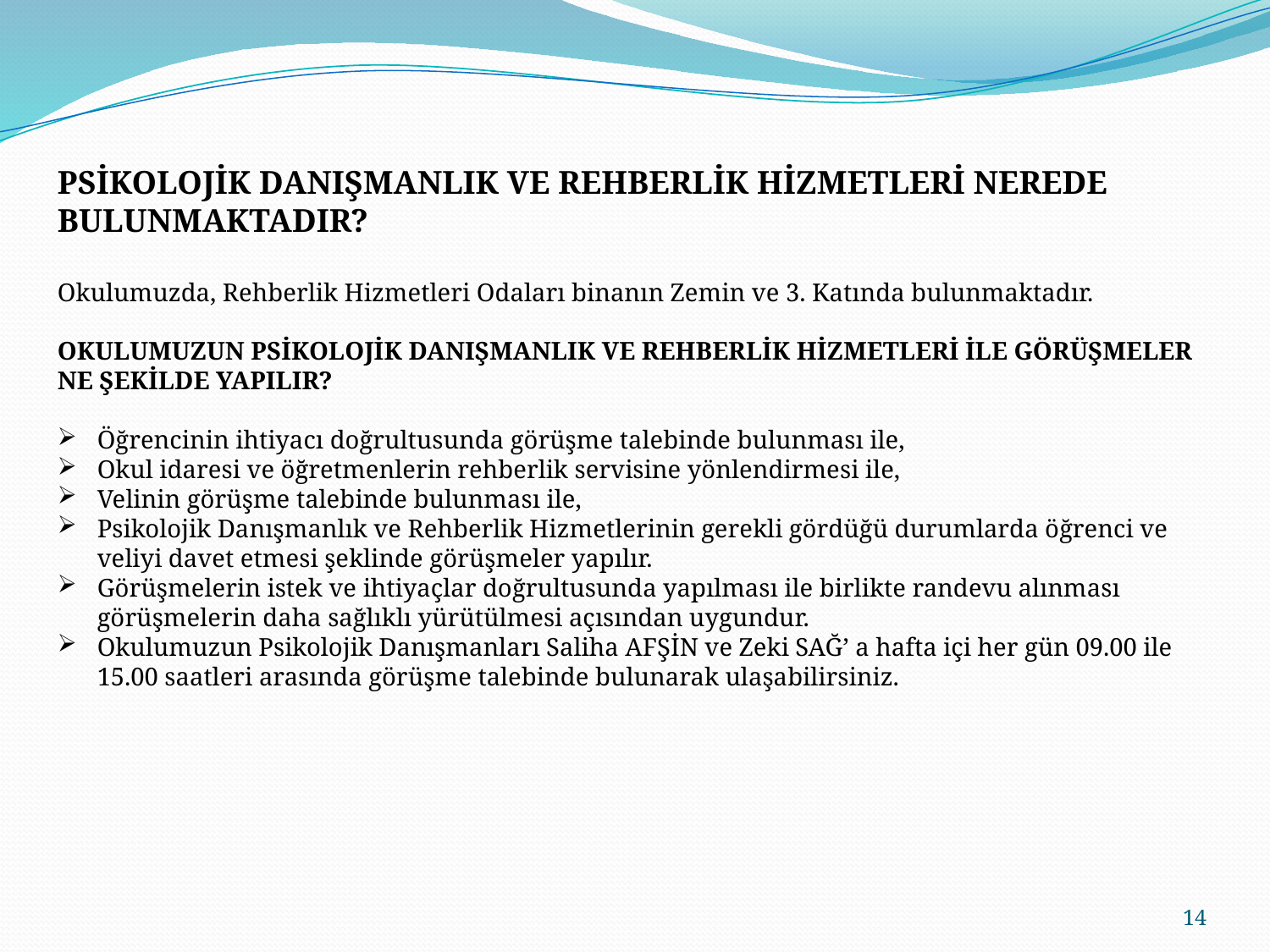

PSİKOLOJİK DANIŞMANLIK VE REHBERLİK HİZMETLERİ NEREDE BULUNMAKTADIR?

Okulumuzda, Rehberlik Hizmetleri Odaları binanın Zemin ve 3. Katında bulunmaktadır.

OKULUMUZUN PSİKOLOJİK DANIŞMANLIK VE REHBERLİK HİZMETLERİ İLE GÖRÜŞMELER NE ŞEKİLDE YAPILIR?

Öğrencinin ihtiyacı doğrultusunda görüşme talebinde bulunması ile,
Okul idaresi ve öğretmenlerin rehberlik servisine yönlendirmesi ile,
Velinin görüşme talebinde bulunması ile,
Psikolojik Danışmanlık ve Rehberlik Hizmetlerinin gerekli gördüğü durumlarda öğrenci ve veliyi davet etmesi şeklinde görüşmeler yapılır.
Görüşmelerin istek ve ihtiyaçlar doğrultusunda yapılması ile birlikte randevu alınması görüşmelerin daha sağlıklı yürütülmesi açısından uygundur.
Okulumuzun Psikolojik Danışmanları Saliha AFŞİN ve Zeki SAĞ’ a hafta içi her gün 09.00 ile 15.00 saatleri arasında görüşme talebinde bulunarak ulaşabilirsiniz.

14